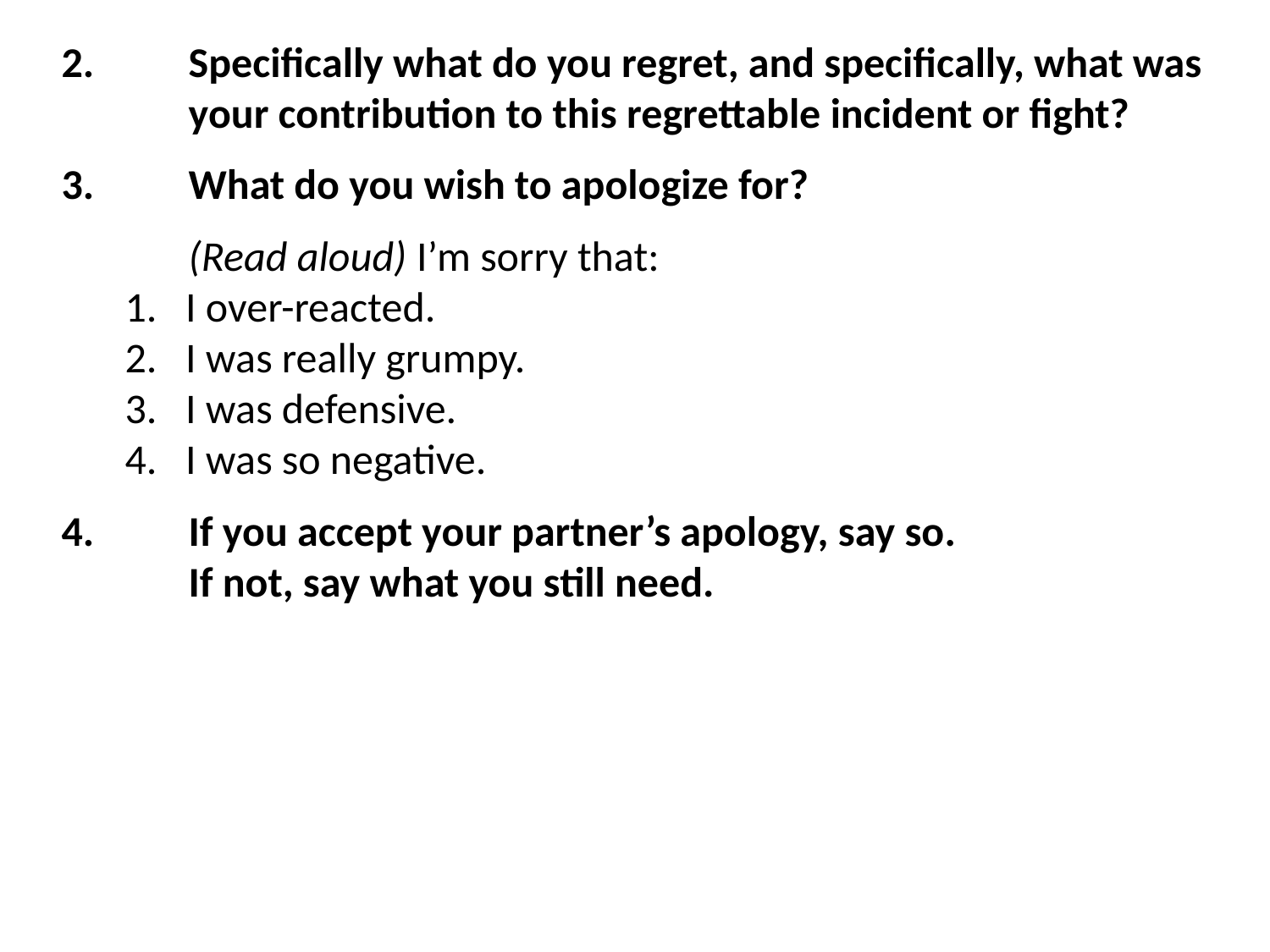

2.	Specifically what do you regret, and specifically, what was 	your contribution to this regrettable incident or fight?
3.	What do you wish to apologize for?
	(Read aloud) I’m sorry that:
1.   I over-reacted.
2.   I was really grumpy.
3.   I was defensive.
4.   I was so negative.
4.	If you accept your partner’s apology, say so.
	If not, say what you still need.